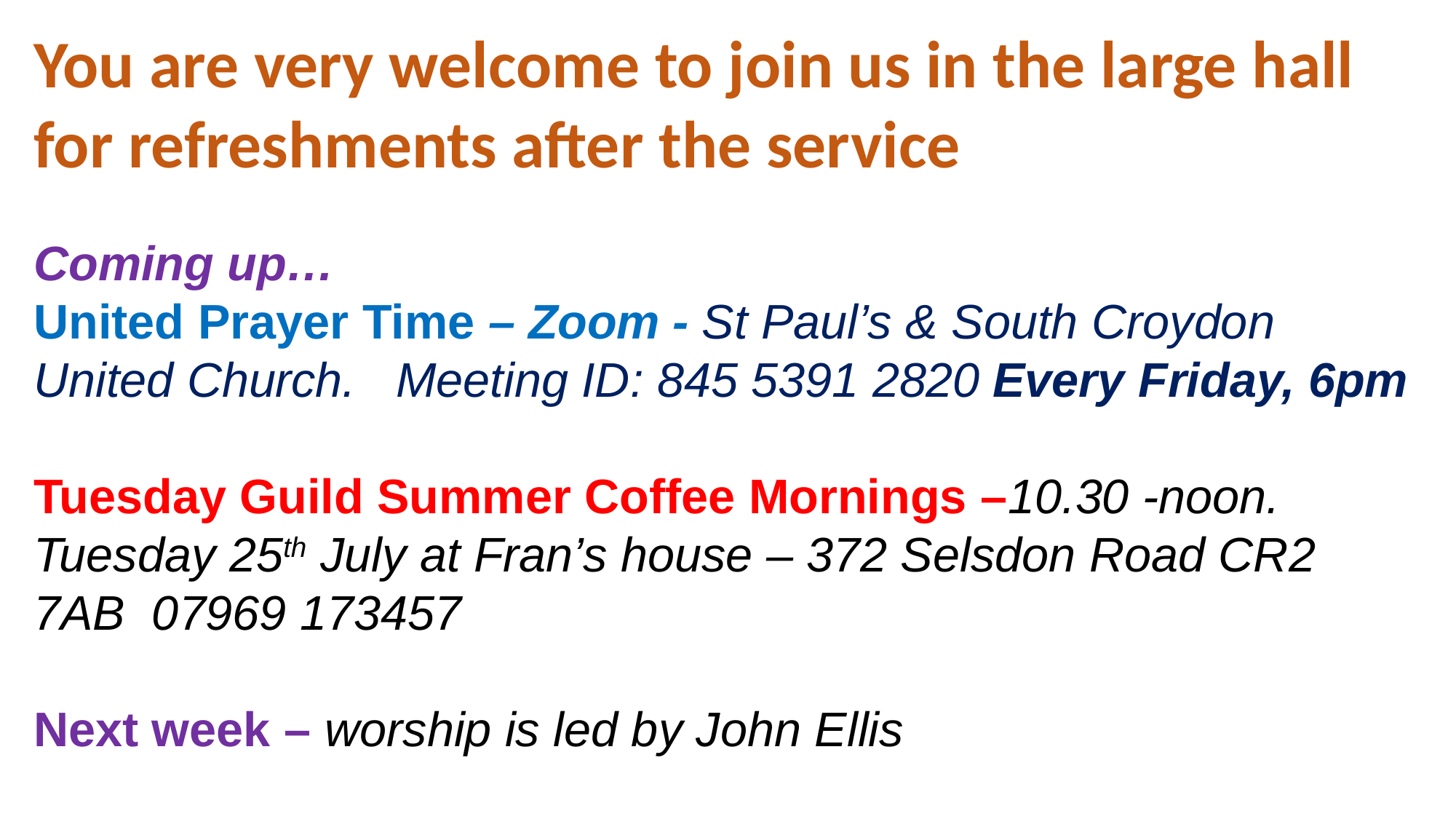

You are very welcome to join us in the large hall for refreshments after the service

Coming up…
United Prayer Time – Zoom - St Paul’s & South Croydon United Church.   Meeting ID: 845 5391 2820 Every Friday, 6pm

Tuesday Guild Summer Coffee Mornings –10.30 -noon. Tuesday 25th July at Fran’s house – 372 Selsdon Road CR2 7AB  07969 173457

Next week – worship is led by John Ellis

#